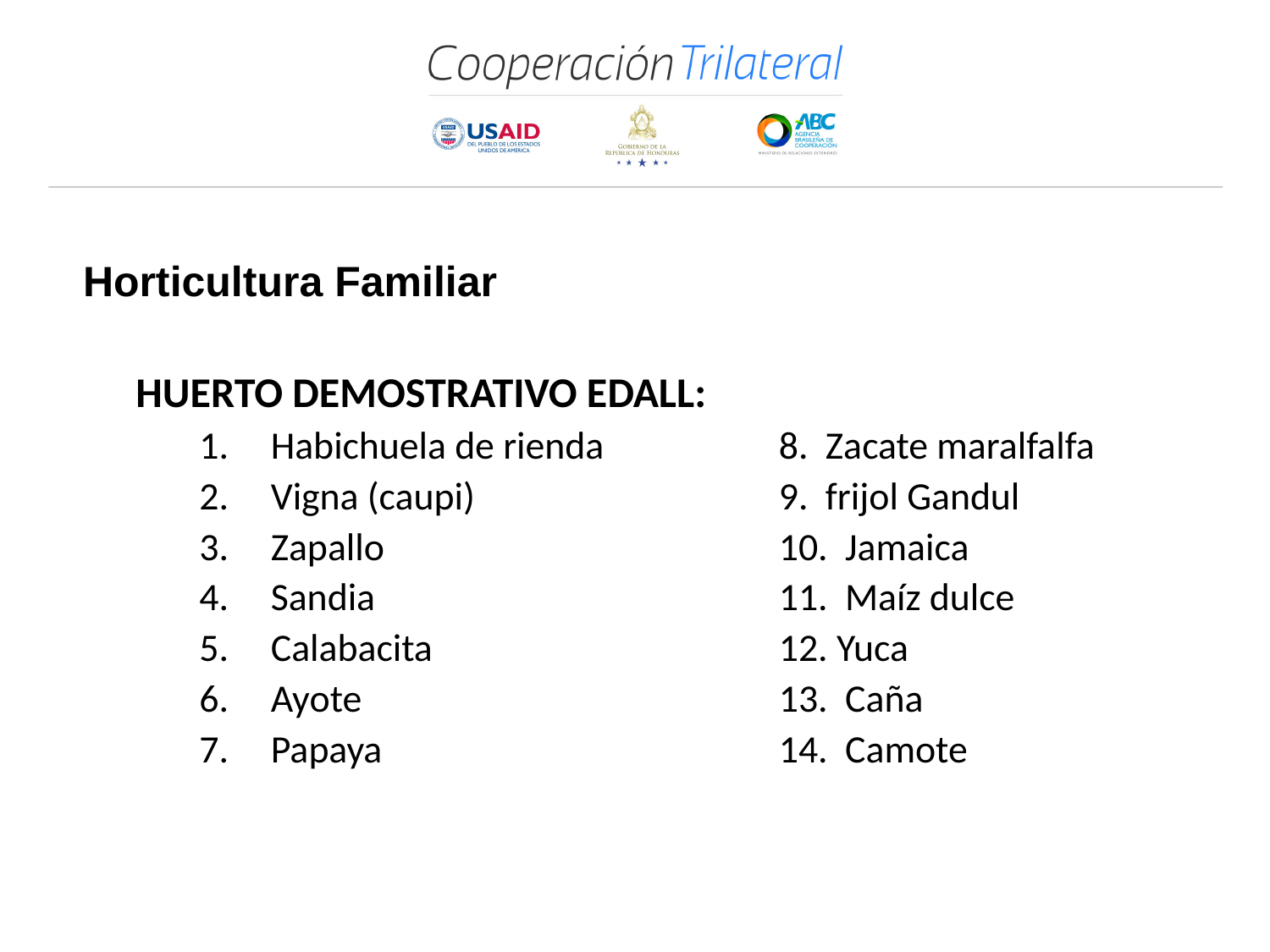

# Horticultura Familiar
HUERTO DEMOSTRATIVO EDALL:
Habichuela de rienda       	8.  Zacate maralfalfa
Vigna (caupi)                      	9.  frijol Gandul
Zapallo                                	10.  Jamaica
Sandia                                 	11.  Maíz dulce
Calabacita                          	12. Yuca
Ayote                                    	13.  Caña
Papaya                                	14.  Camote